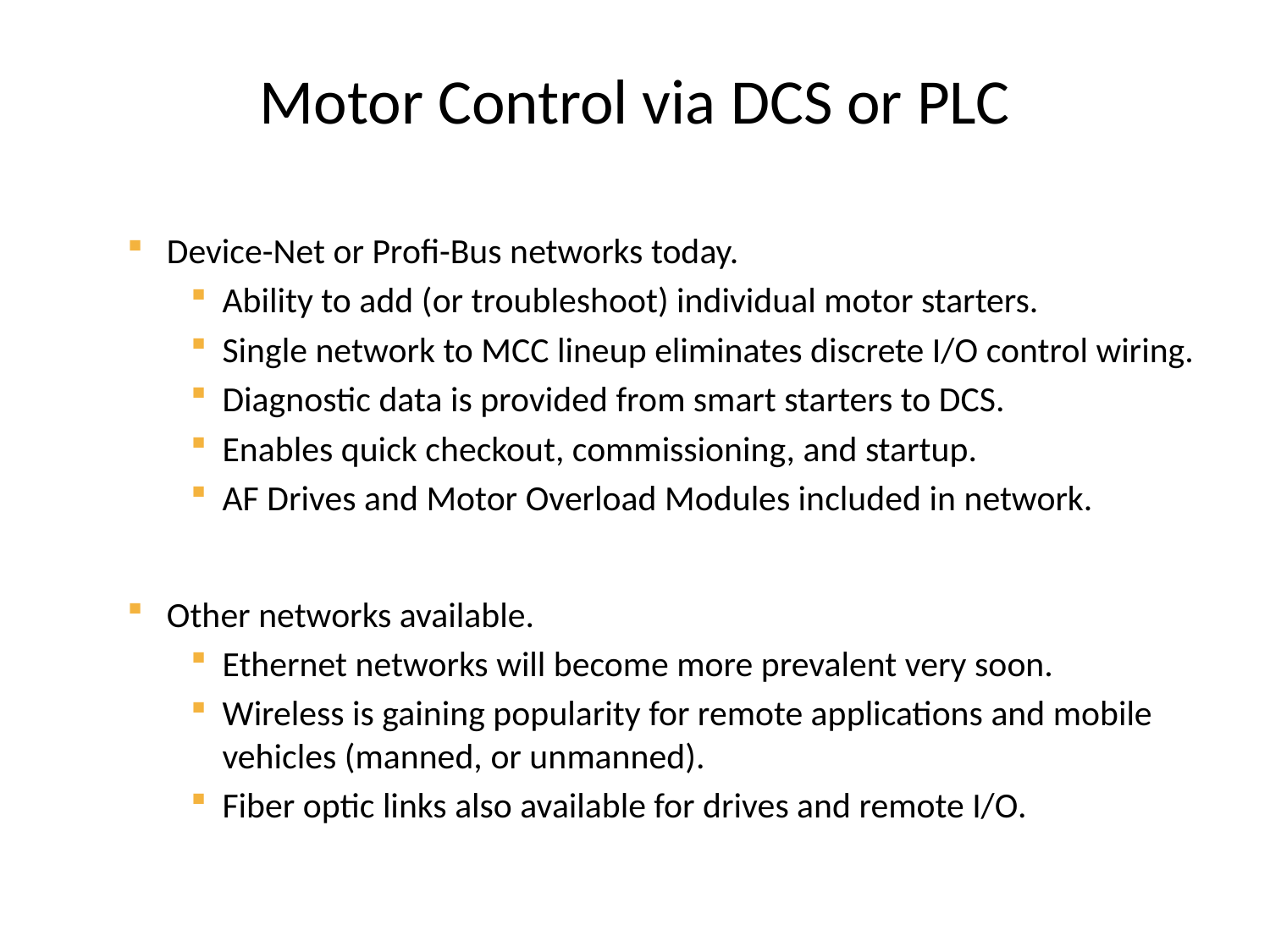

# Motor Control via DCS or PLC
Device-Net or Profi-Bus networks today.
Ability to add (or troubleshoot) individual motor starters.
Single network to MCC lineup eliminates discrete I/O control wiring.
Diagnostic data is provided from smart starters to DCS.
Enables quick checkout, commissioning, and startup.
AF Drives and Motor Overload Modules included in network.

Other networks available.
Ethernet networks will become more prevalent very soon.
Wireless is gaining popularity for remote applications and mobile vehicles (manned, or unmanned).
Fiber optic links also available for drives and remote I/O.